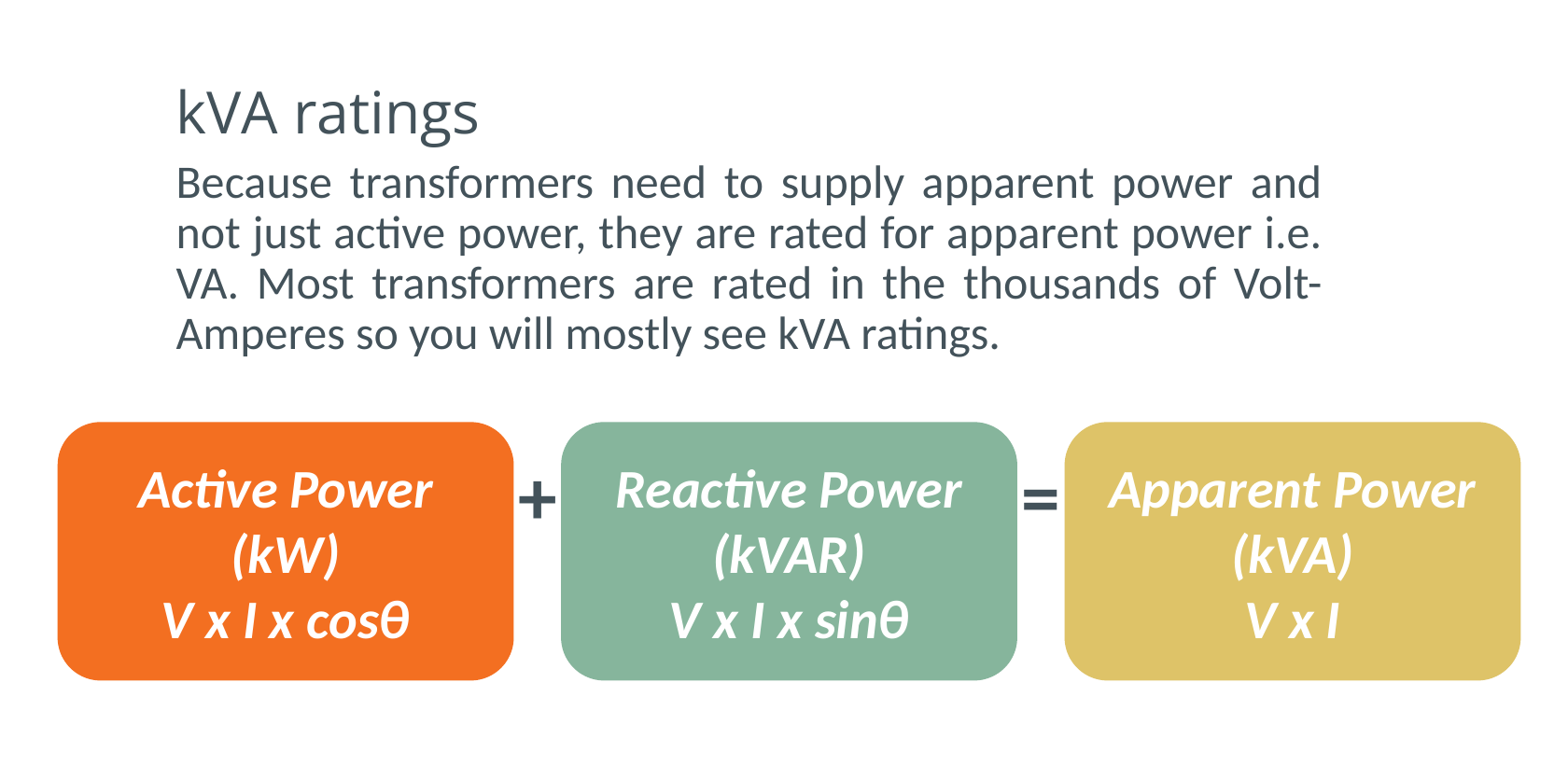

# kVA ratings
Because transformers need to supply apparent power and not just active power, they are rated for apparent power i.e. VA. Most transformers are rated in the thousands of Volt-Amperes so you will mostly see kVA ratings.

Active Power
(kW)
V x I x cosθ
Reactive Power
(kVAR)
V x I x sinθ
Apparent Power
(kVA)
V x I
+
=